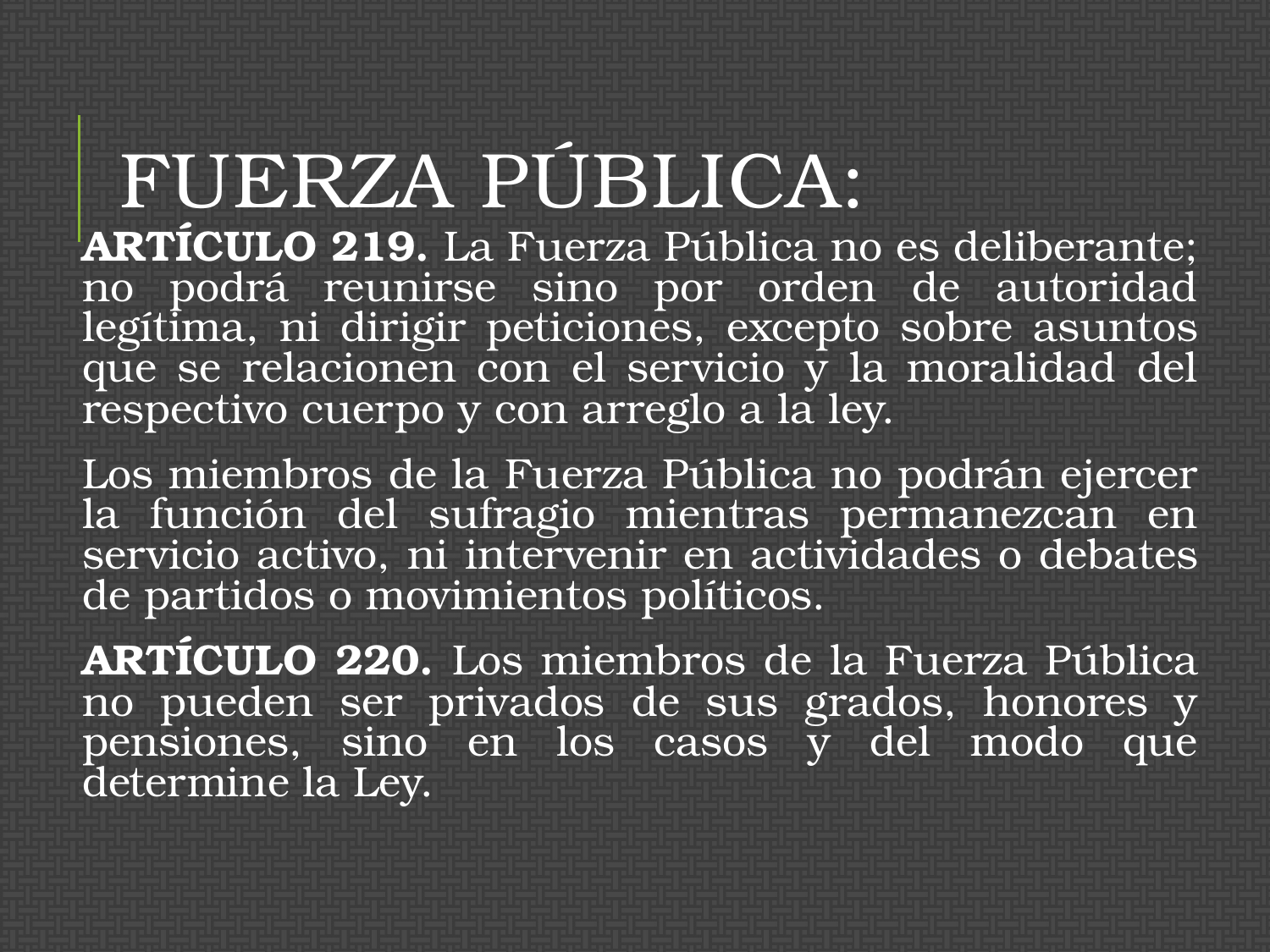

# Fuerza Pública:
ARTÍCULO 219. La Fuerza Pública no es deliberante; no podrá reunirse sino por orden de autoridad legítima, ni dirigir peticiones, excepto sobre asuntos que se relacionen con el servicio y la moralidad del respectivo cuerpo y con arreglo a la ley.
Los miembros de la Fuerza Pública no podrán ejercer la función del sufragio mientras permanezcan en servicio activo, ni intervenir en actividades o debates de partidos o movimientos políticos.
ARTÍCULO 220. Los miembros de la Fuerza Pública no pueden ser privados de sus grados, honores y pensiones, sino en los casos y del modo que determine la Ley.